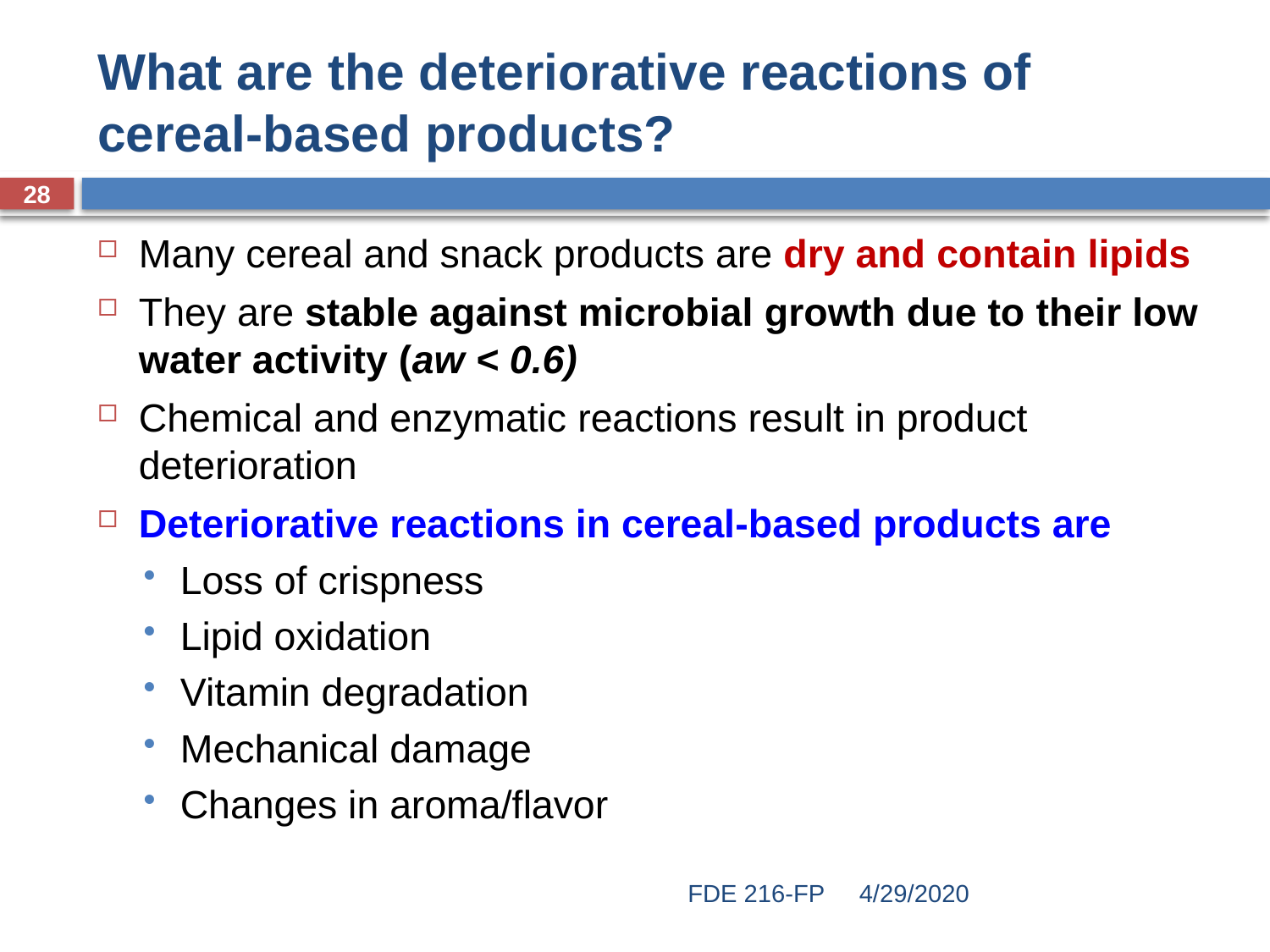

# What are the deteriorative reactions of cereal-based products?
28
Many cereal and snack products are dry and contain lipids
They are stable against microbial growth due to their low water activity (aw < 0.6)
Chemical and enzymatic reactions result in product deterioration
Deteriorative reactions in cereal-based products are
Loss of crispness
Lipid oxidation
Vitamin degradation
Mechanical damage
Changes in aroma/flavor

FDE 216-FP
4/29/2020